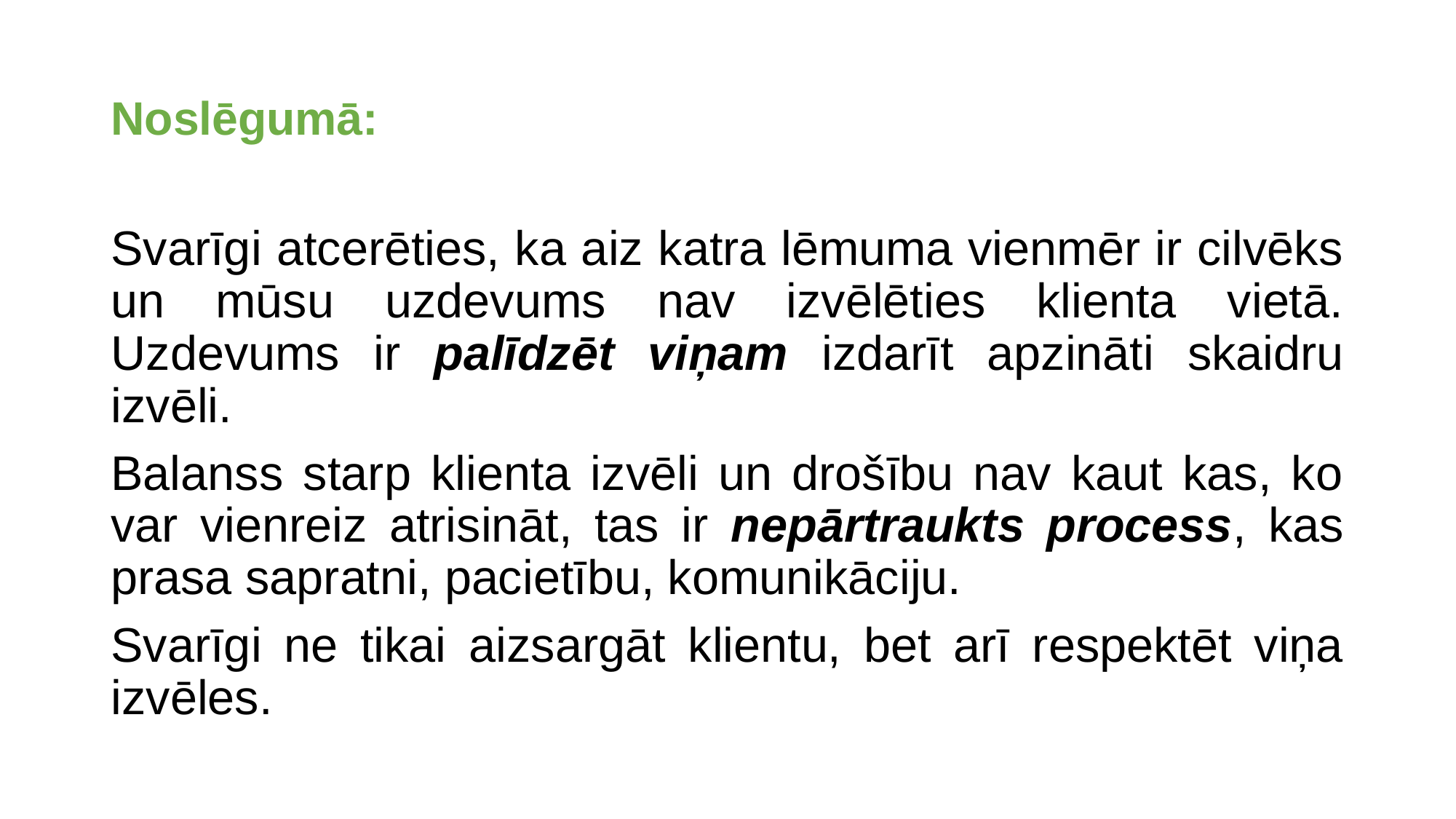

# Noslēgumā:
Svarīgi atcerēties, ka aiz katra lēmuma vienmēr ir cilvēks un mūsu uzdevums nav izvēlēties klienta vietā. Uzdevums ir palīdzēt viņam izdarīt apzināti skaidru izvēli.
Balanss starp klienta izvēli un drošību nav kaut kas, ko var vienreiz atrisināt, tas ir nepārtraukts process, kas prasa sapratni, pacietību, komunikāciju.
Svarīgi ne tikai aizsargāt klientu, bet arī respektēt viņa izvēles.